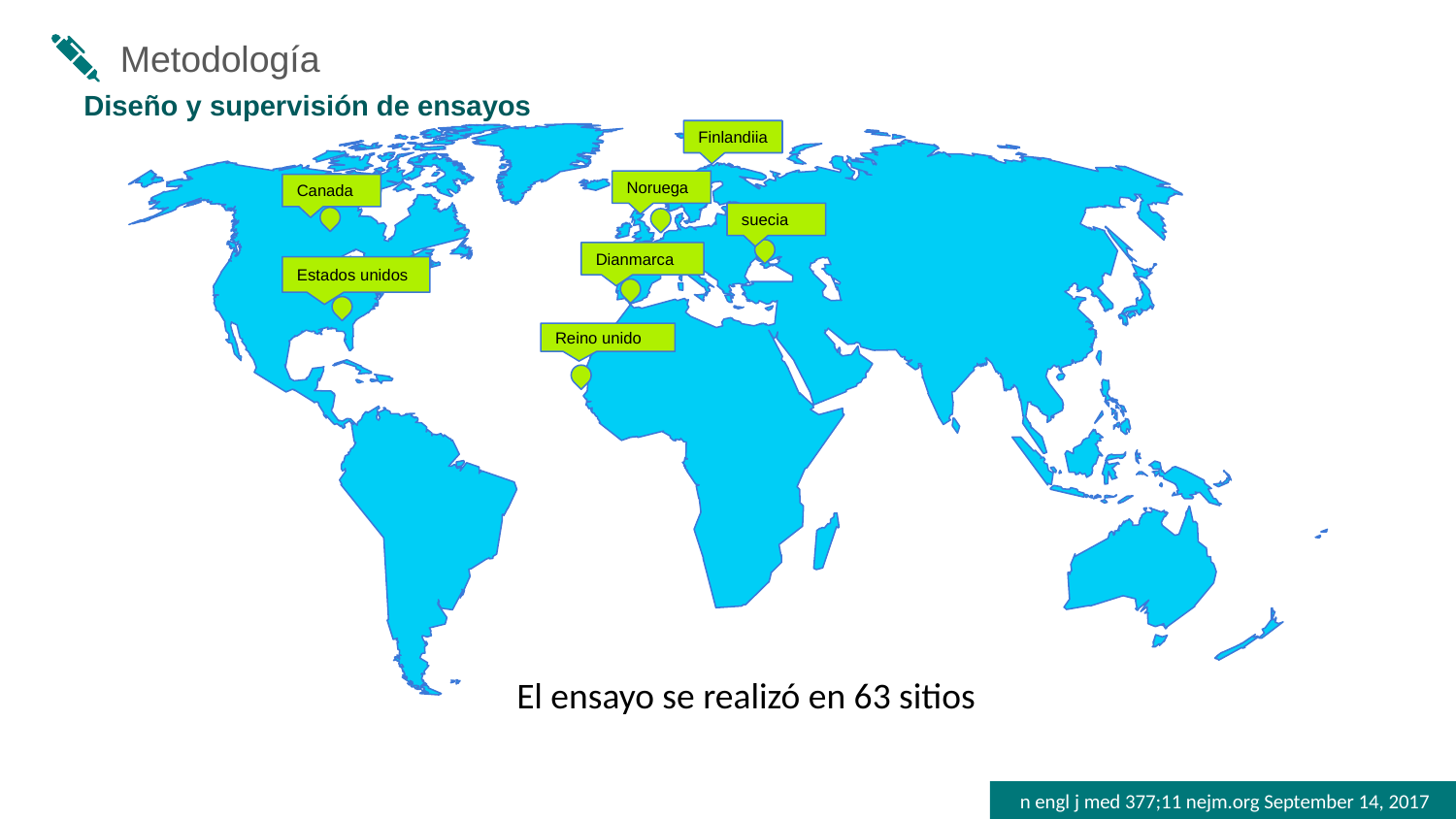

Metodología
Diseño y supervisión de ensayos
Finlandiia

Noruega
Canada
suecia

Dianmarca
Estados unidos

Reino unido

El ensayo se realizó en 63 sitios
n engl j med 377;11 nejm.org September 14, 2017